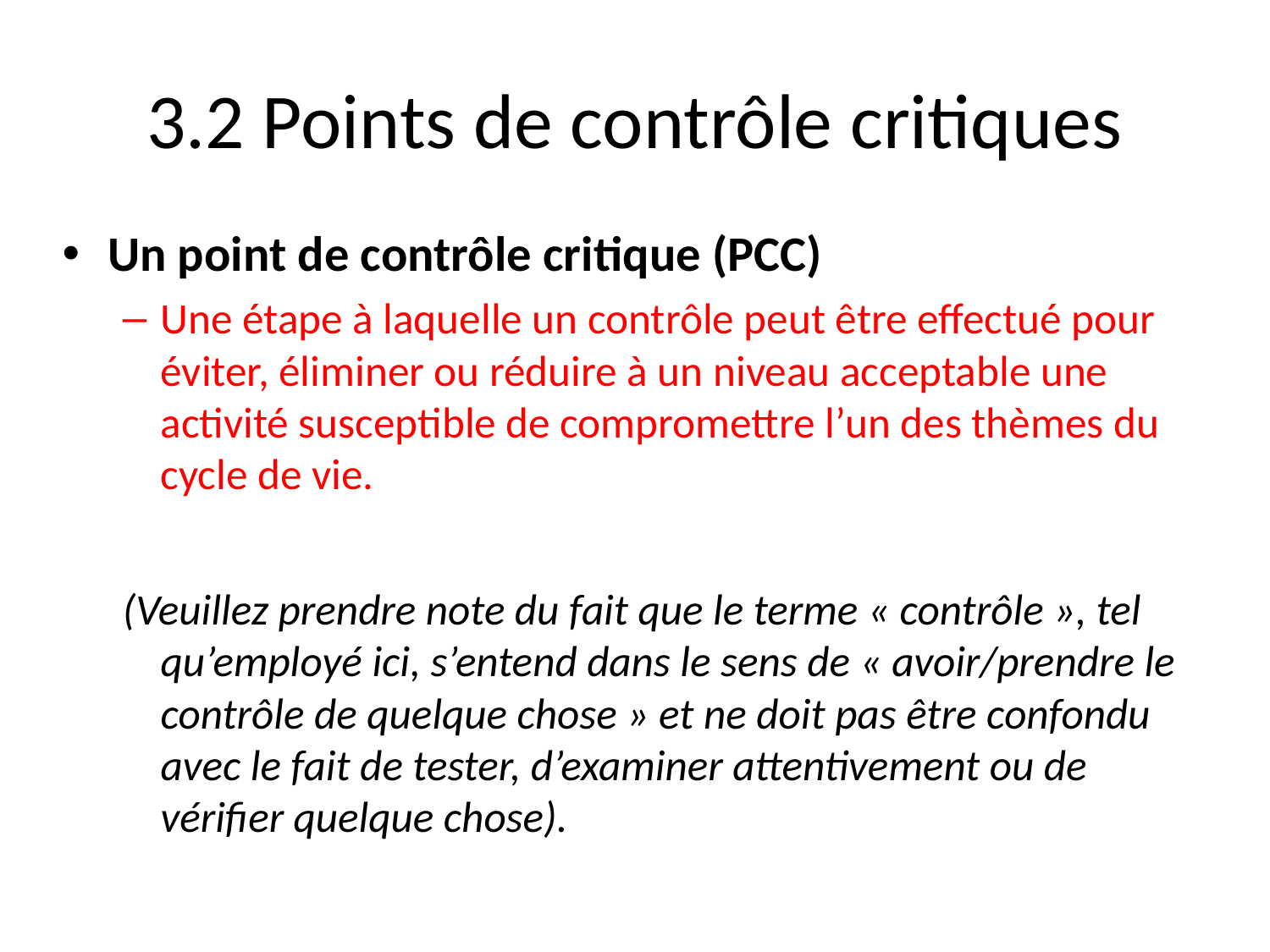

# 3.2 Points de contrôle critiques
Un point de contrôle critique (PCC)
Une étape à laquelle un contrôle peut être effectué pour éviter, éliminer ou réduire à un niveau acceptable une activité susceptible de compromettre l’un des thèmes du cycle de vie.

(Veuillez prendre note du fait que le terme « contrôle », tel qu’employé ici, s’entend dans le sens de « avoir/prendre le contrôle de quelque chose » et ne doit pas être confondu avec le fait de tester, d’examiner attentivement ou de vérifier quelque chose).